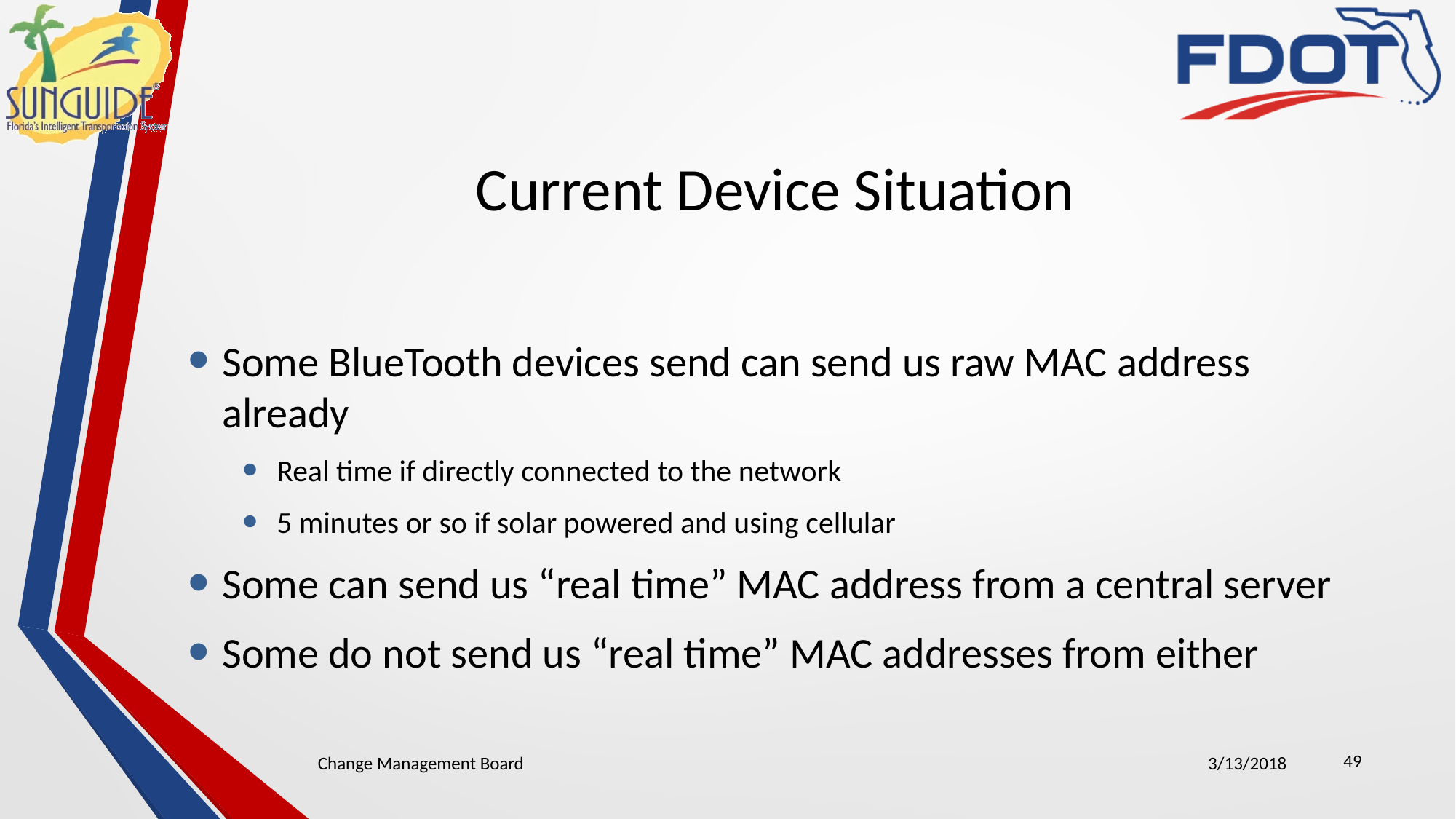

# Current Device Situation
Some BlueTooth devices send can send us raw MAC address already
Real time if directly connected to the network
5 minutes or so if solar powered and using cellular
Some can send us “real time” MAC address from a central server
Some do not send us “real time” MAC addresses from either
49
Change Management Board
3/13/2018